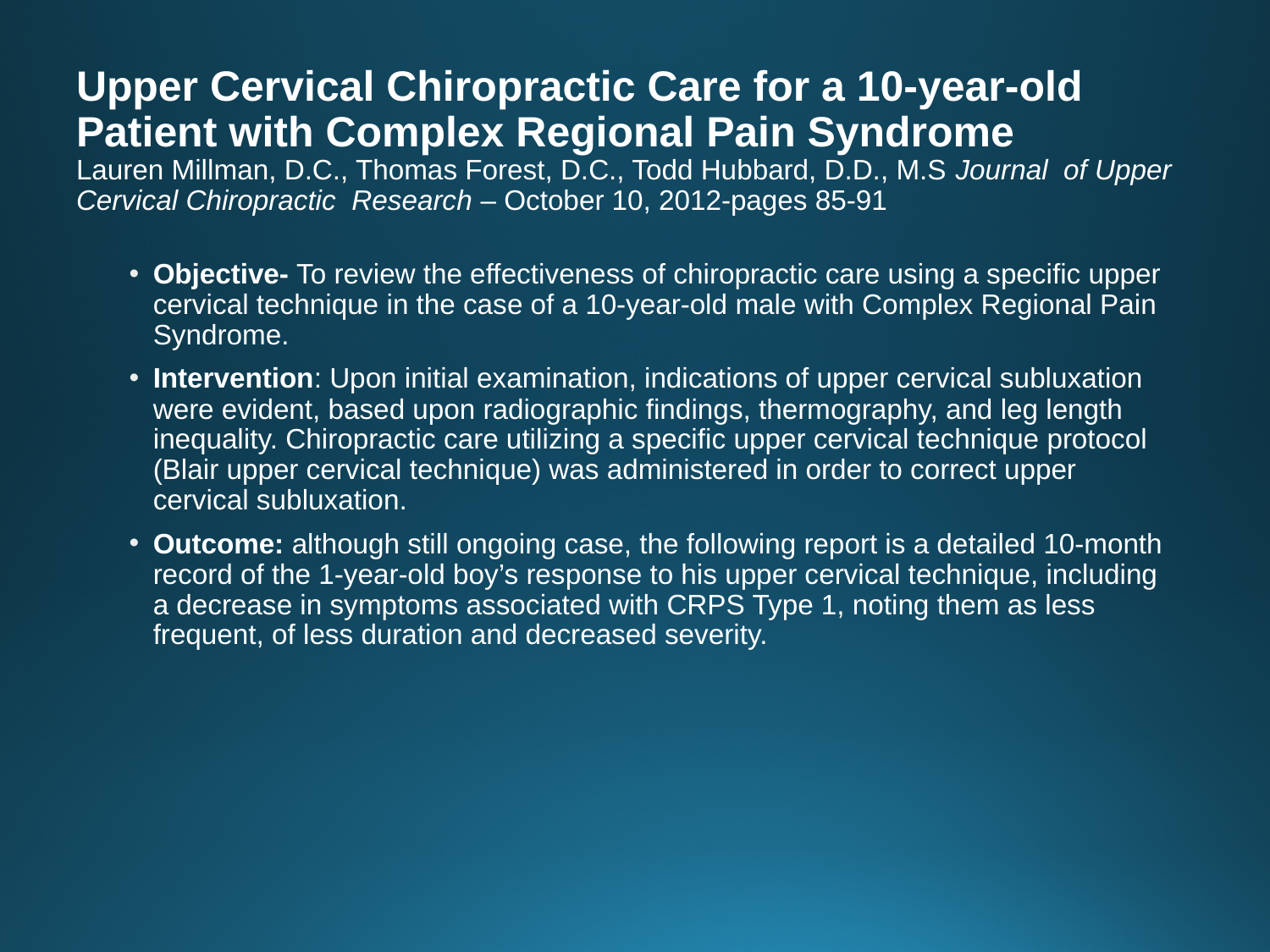

# Upper Cervical Chiropractic Care for a 10-year-old Patient with Complex Regional Pain Syndrome Lauren Millman, D.C., Thomas Forest, D.C., Todd Hubbard, D.D., M.S Journal  of Upper Cervical Chiropractic  Research – October 10, 2012-pages 85-91
Objective- To review the effectiveness of chiropractic care using a specific upper cervical technique in the case of a 10-year-old male with Complex Regional Pain Syndrome.
Intervention: Upon initial examination, indications of upper cervical subluxation were evident, based upon radiographic findings, thermography, and leg length inequality. Chiropractic care utilizing a specific upper cervical technique protocol (Blair upper cervical technique) was administered in order to correct upper cervical subluxation.
Outcome: although still ongoing case, the following report is a detailed 10-month record of the 1-year-old boy’s response to his upper cervical technique, including a decrease in symptoms associated with CRPS Type 1, noting them as less frequent, of less duration and decreased severity.